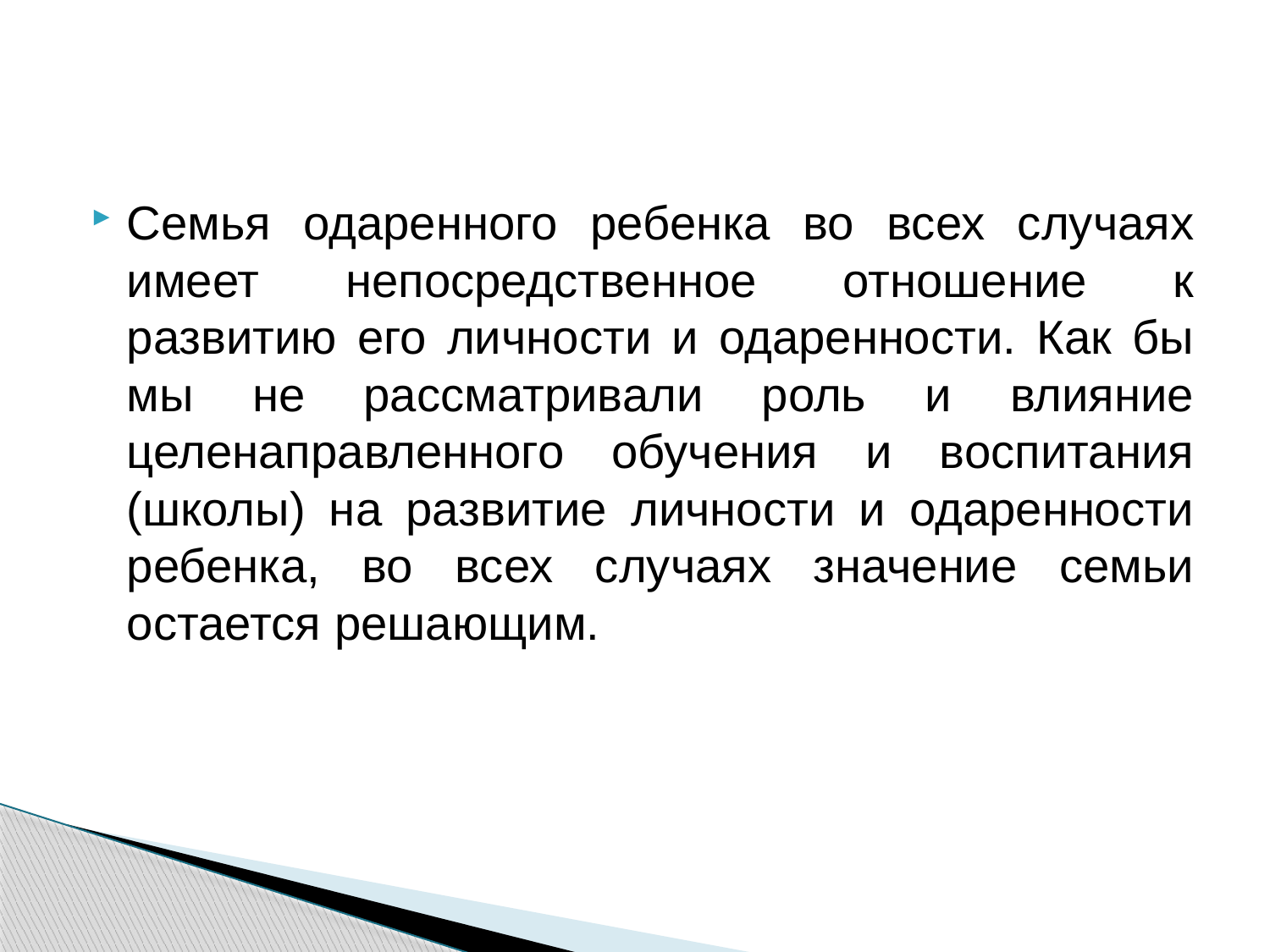

Семья одаренного ребенка во всех случаях имеет непосредственное отношение к развитию его личности и одаренности. Как бы мы не рассматривали роль и влияние целенаправленного обучения и воспитания (школы) на развитие личности и одаренности ребенка, во всех случаях значение семьи остается решающим.